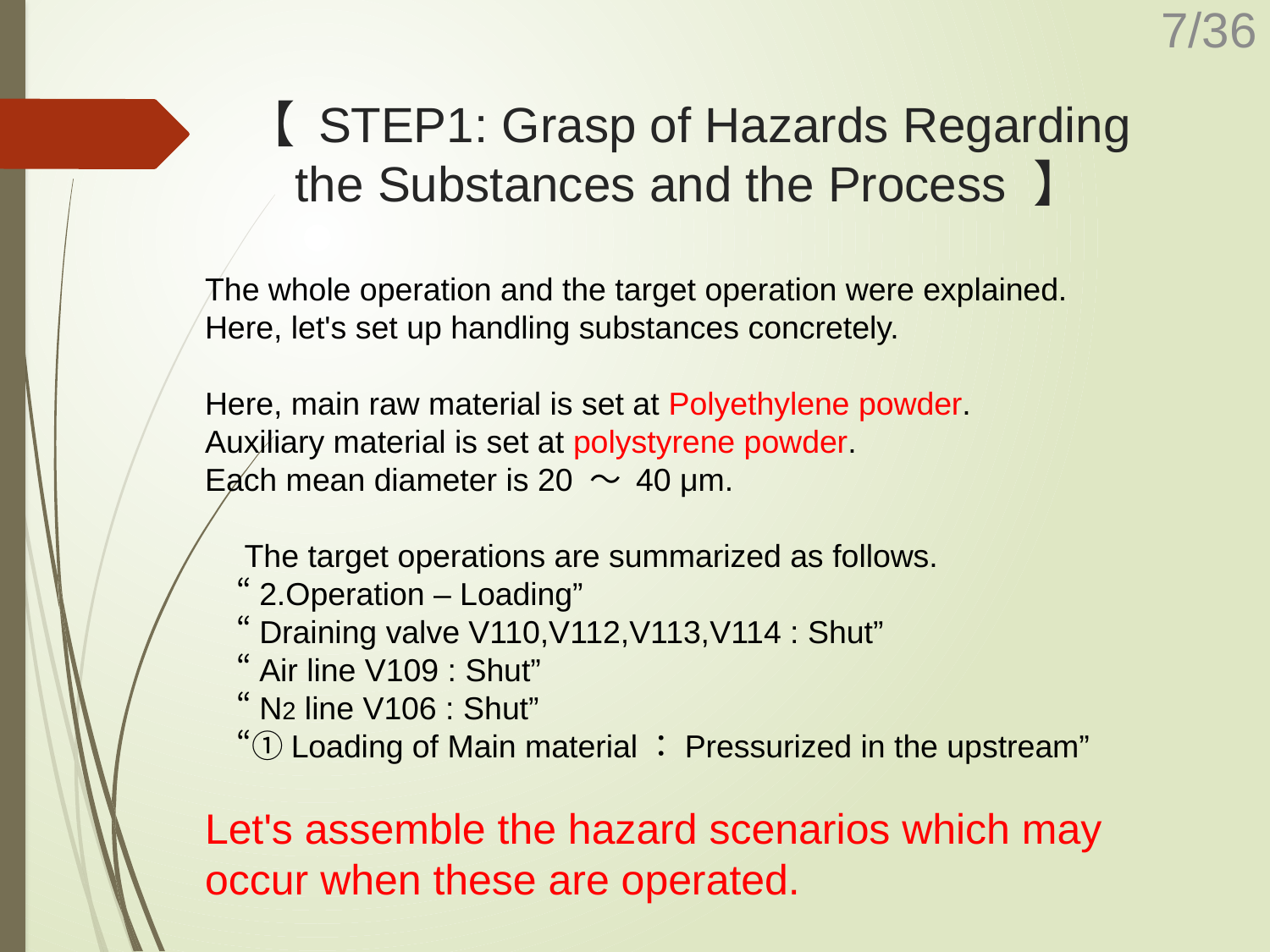

# 【 STEP1: Grasp of Hazards Regarding the Substances and the Process 】
The whole operation and the target operation were explained.
Here, let's set up handling substances concretely.

Here, main raw material is set at Polyethylene powder.
Auxiliary material is set at polystyrene powder.
Each mean diameter is 20 ～ 40 μm.

　The target operations are summarized as follows.
　“2.Operation – Loading”
　“Draining valve V110,V112,V113,V114 : Shut”
　“Air line V109 : Shut”
　“N2 line V106 : Shut”
　“①Loading of Main material：Pressurized in the upstream”

Let's assemble the hazard scenarios which may occur when these are operated.